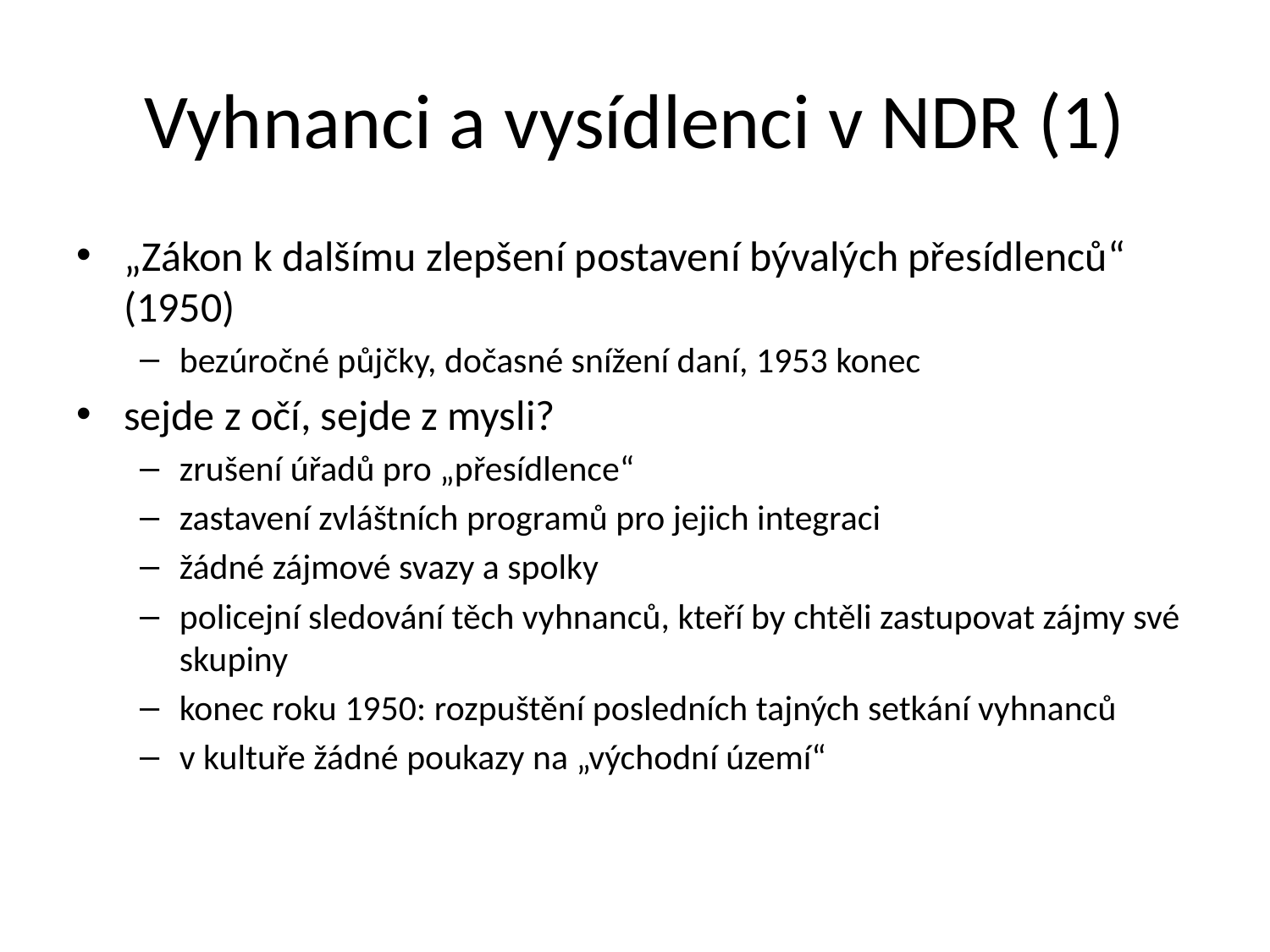

# Vyhnanci a vysídlenci v NDR (1)
„Zákon k dalšímu zlepšení postavení bývalých přesídlenců“ (1950)
bezúročné půjčky, dočasné snížení daní, 1953 konec
sejde z očí, sejde z mysli?
zrušení úřadů pro „přesídlence“
zastavení zvláštních programů pro jejich integraci
žádné zájmové svazy a spolky
policejní sledování těch vyhnanců, kteří by chtěli zastupovat zájmy své skupiny
konec roku 1950: rozpuštění posledních tajných setkání vyhnanců
v kultuře žádné poukazy na „východní území“